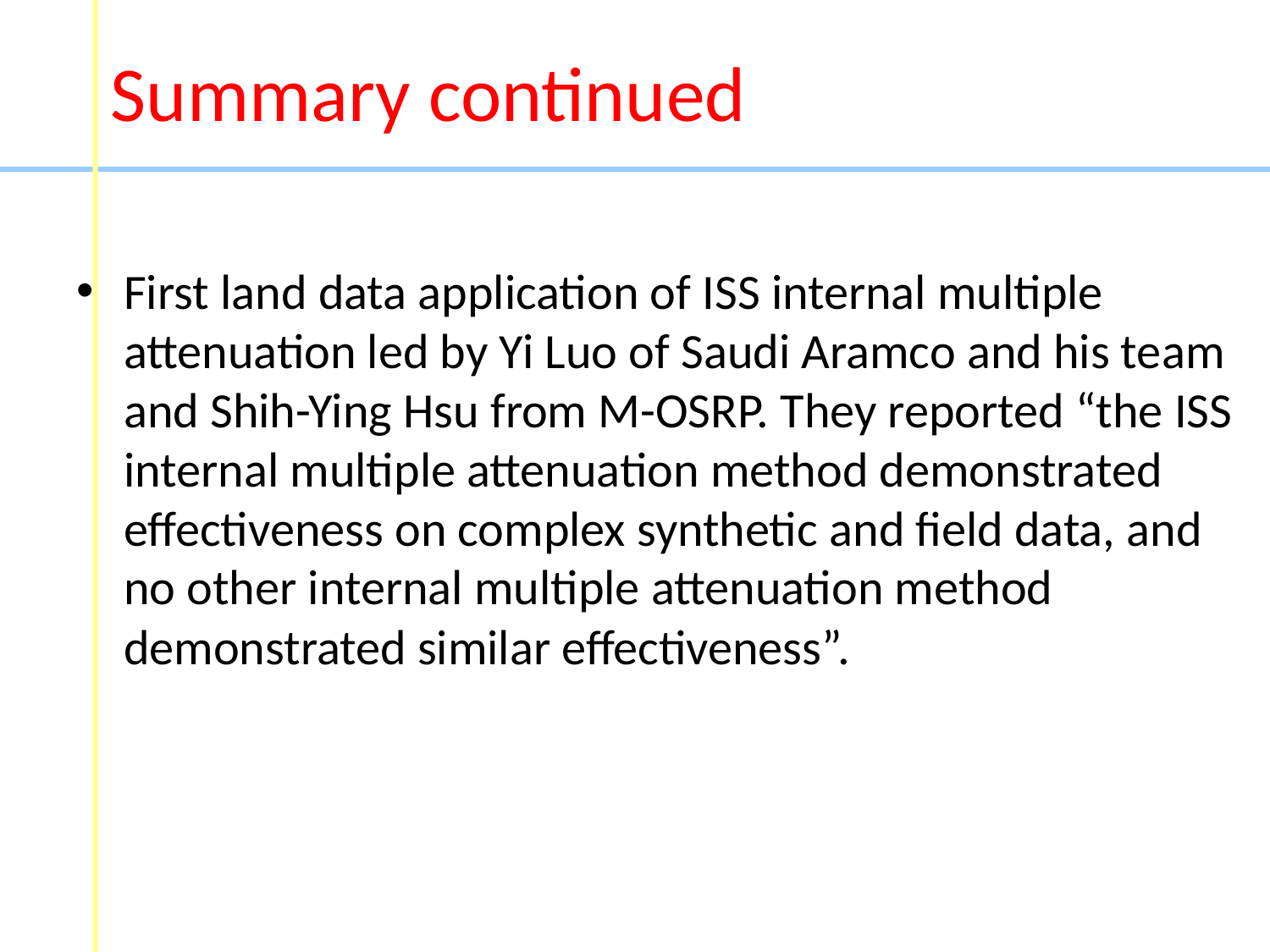

Summary continued

First land data application of ISS internal multiple attenuation led by Yi Luo of Saudi Aramco and his team and Shih-Ying Hsu from M-OSRP. They reported “the ISS internal multiple attenuation method demonstrated effectiveness on complex synthetic and field data, and no other internal multiple attenuation method demonstrated similar effectiveness”.